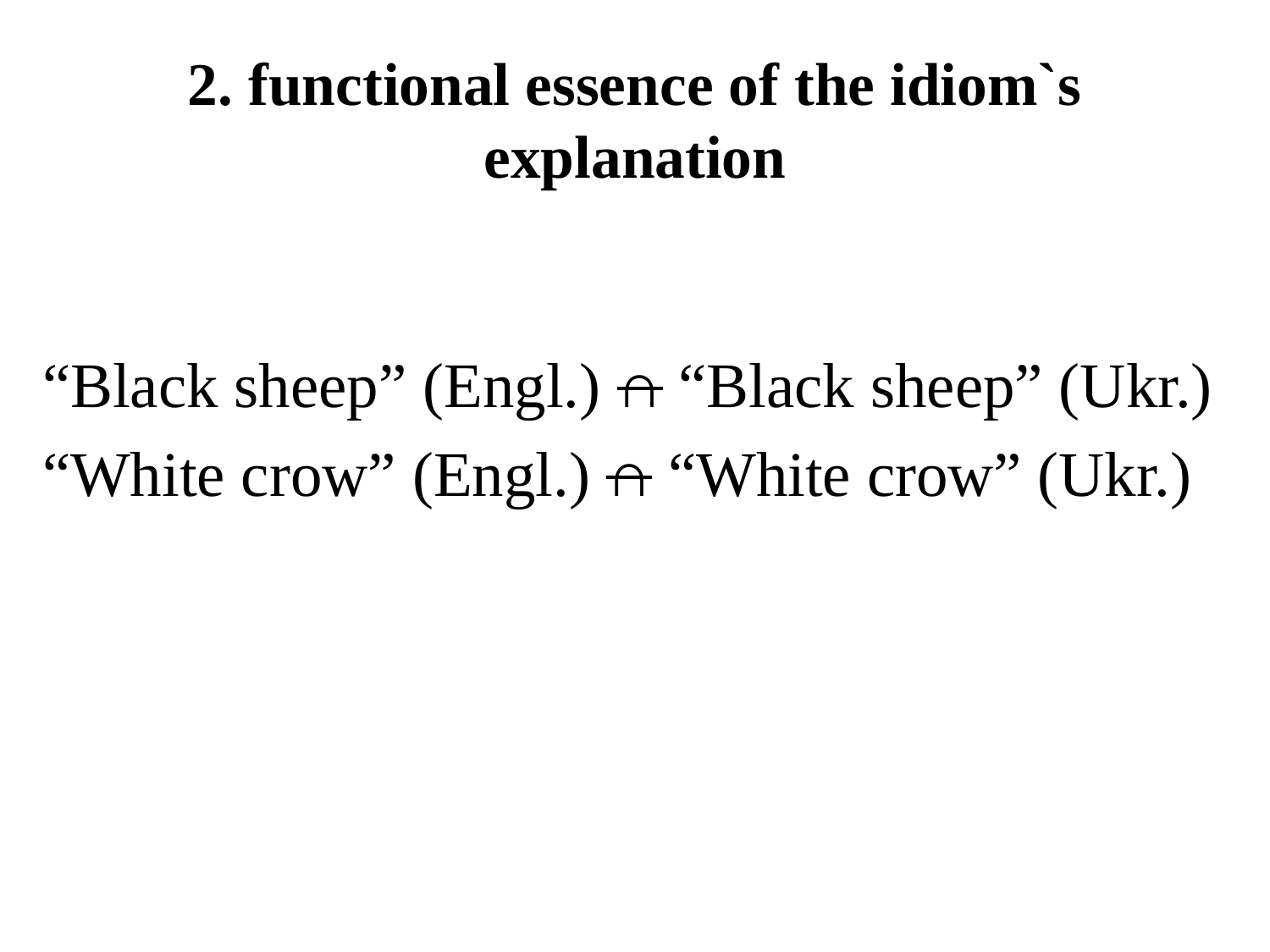

# 2. functional essence of the idiom`s explanation
“Black sheep” (Engl.) ∩ “Black sheep” (Ukr.)
“White crow” (Engl.) ∩ “White crow” (Ukr.)